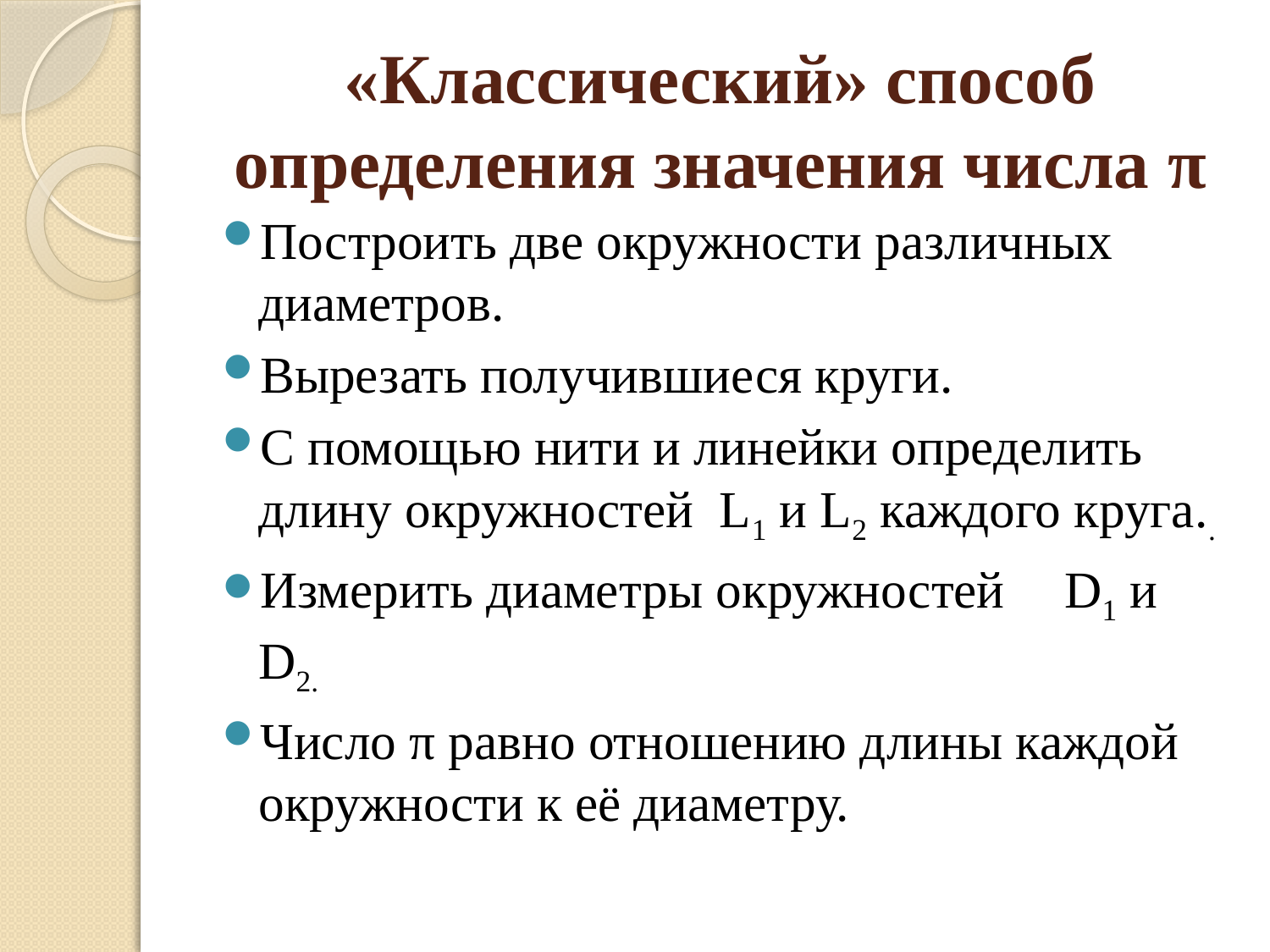

# «Классический» способ определения значения числа π
Построить две окружности различных диаметров.
Вырезать получившиеся круги.
С помощью нити и линейки определить длину окружностей  L1 и L2 каждого круга..
Измерить диаметры окружностей     D1 и  D2.
Число π равно отношению длины каждой окружности к её диаметру.